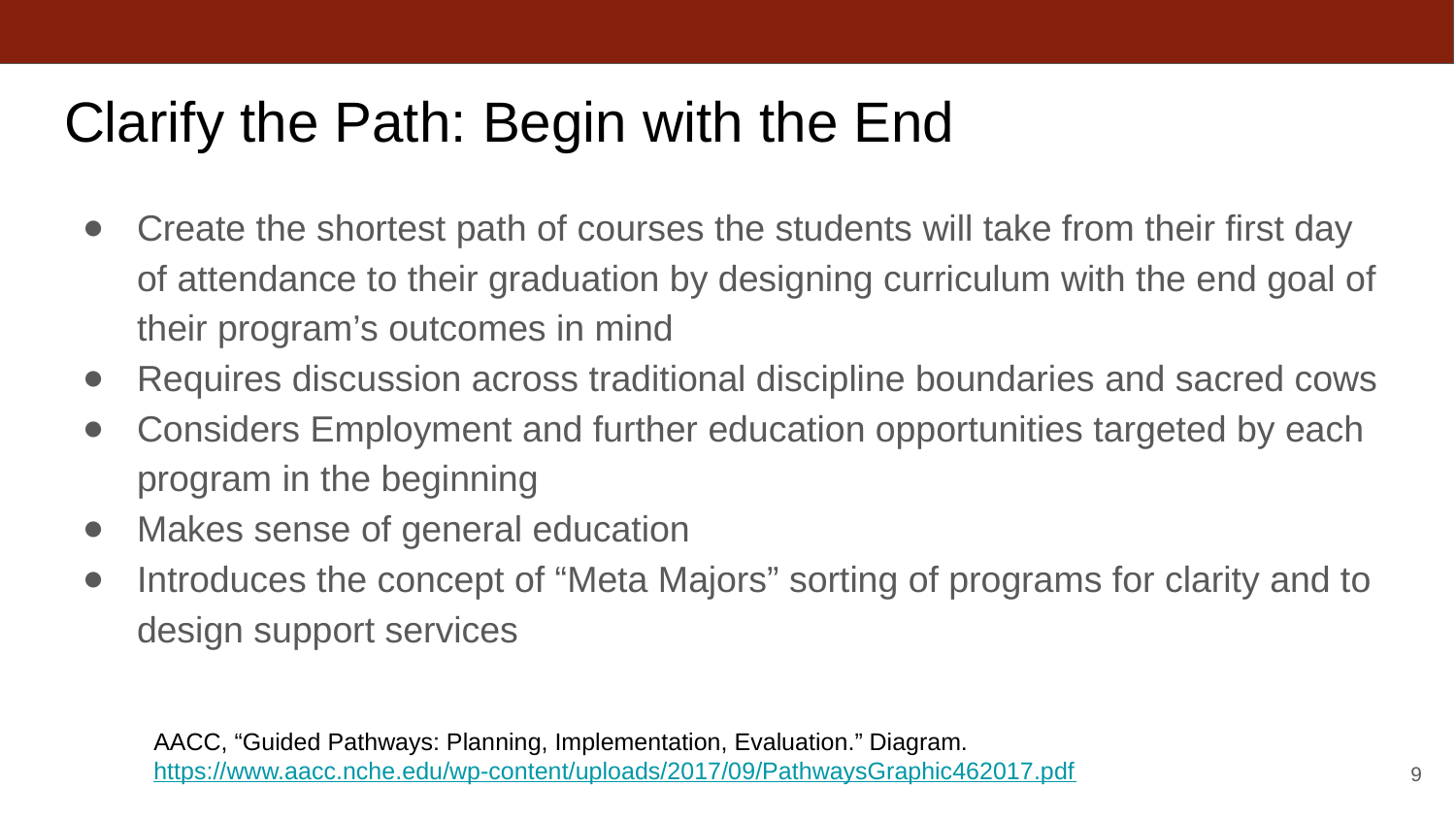

# Clarify the Path: Begin with the End
Create the shortest path of courses the students will take from their first day of attendance to their graduation by designing curriculum with the end goal of their program’s outcomes in mind
Requires discussion across traditional discipline boundaries and sacred cows
Considers Employment and further education opportunities targeted by each program in the beginning
Makes sense of general education
Introduces the concept of “Meta Majors” sorting of programs for clarity and to design support services
AACC, “Guided Pathways: Planning, Implementation, Evaluation.” Diagram. https://www.aacc.nche.edu/wp-content/uploads/2017/09/PathwaysGraphic462017.pdf
9